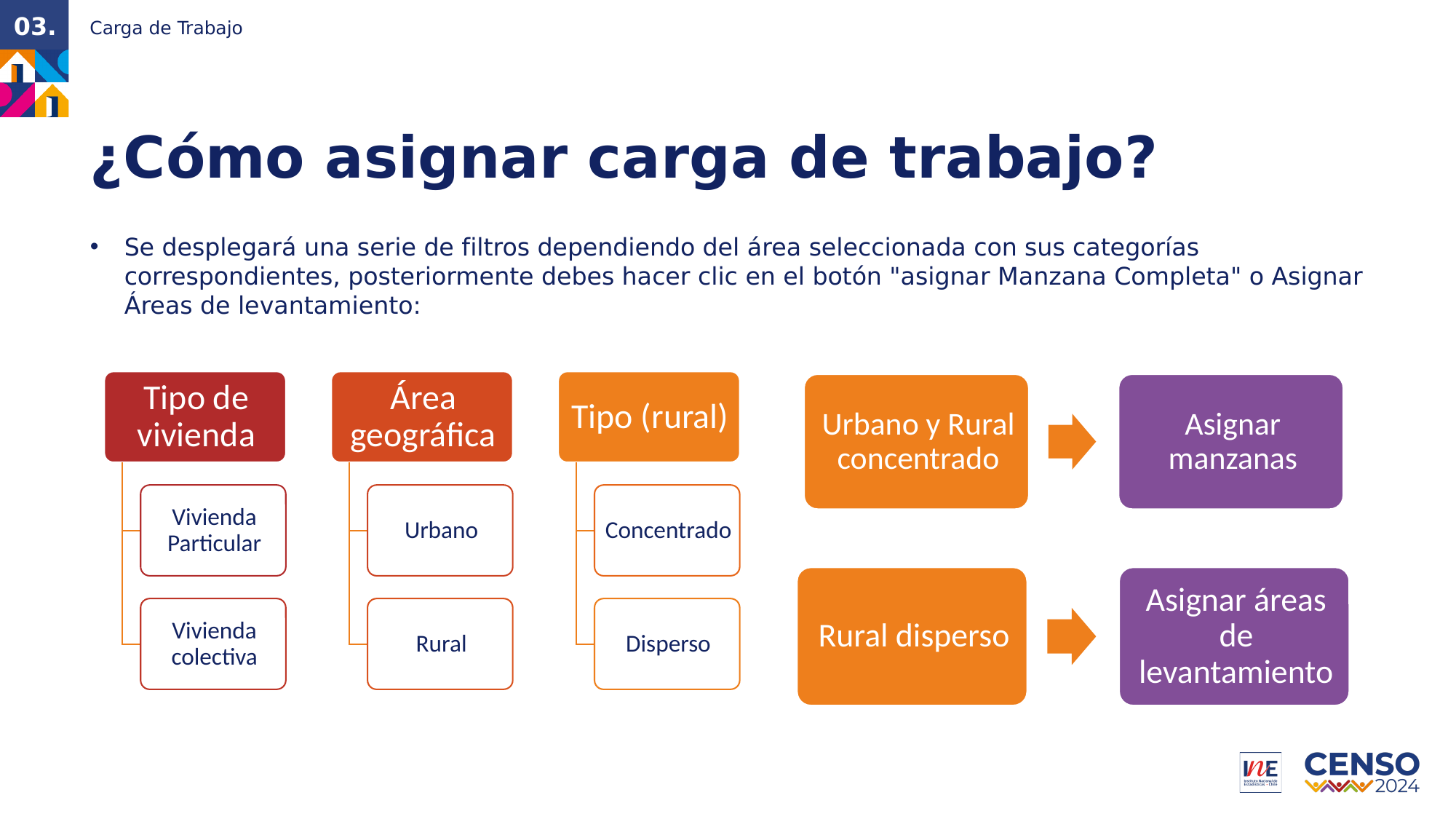

Carga de Trabajo
03.
¿Cómo asignar carga de trabajo?
Se desplegará una serie de filtros dependiendo del área seleccionada con sus categorías correspondientes, posteriormente debes hacer clic en el botón "asignar Manzana Completa" o Asignar Áreas de levantamiento:

Tipo de vivienda
Vivienda Particular
Vivienda colectiva
Área geográfica
Urbano
Rural
Tipo (rural)
Concentrado
Disperso
Urbano y Rural concentrado

Asignar manzanas
Rural disperso

Asignar áreas de levantamiento